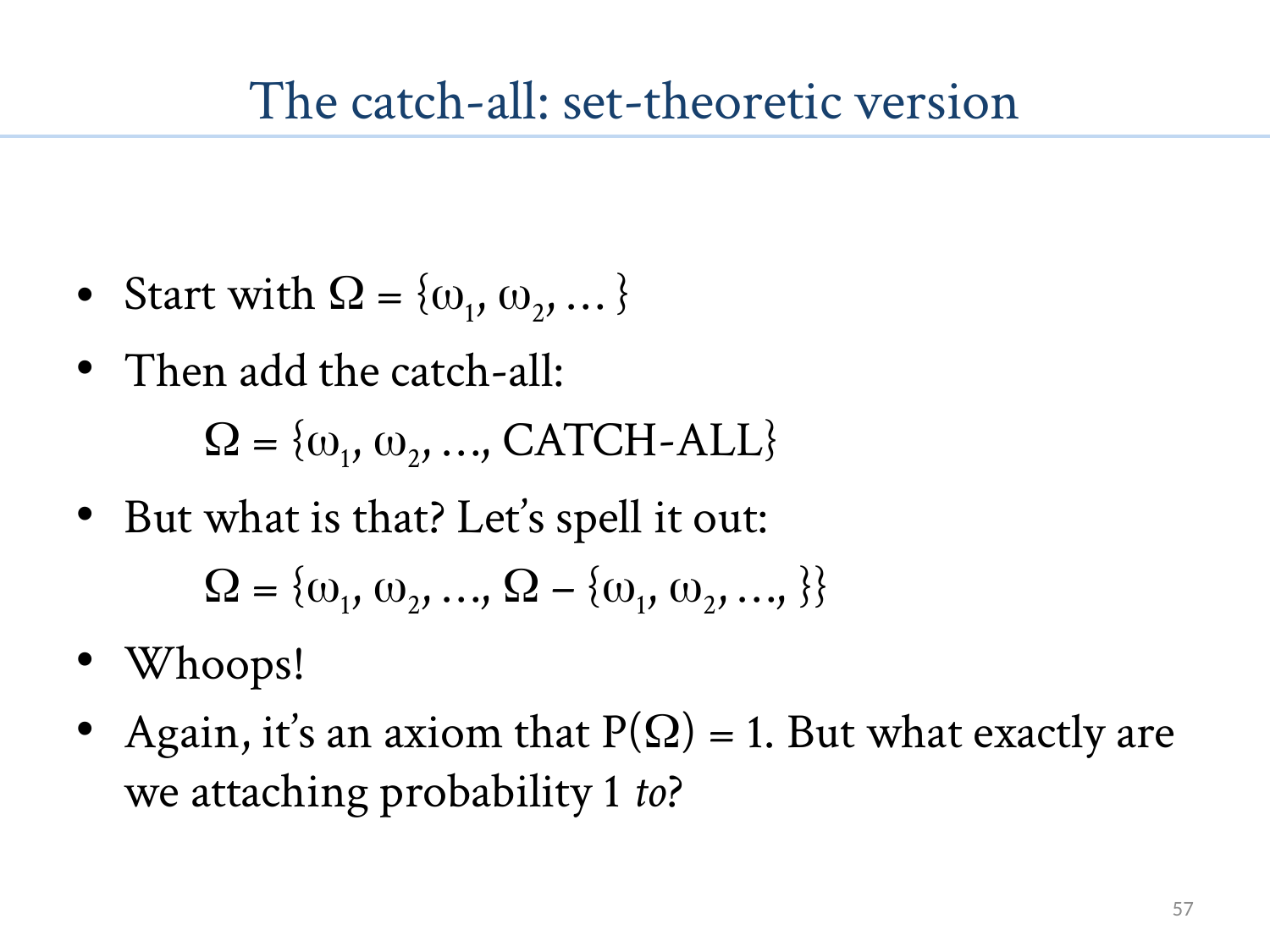

# The catch-all: set-theoretic version

Start with Ω = {ω1, ω2, … }
Then add the catch-all:
	Ω = {ω1, ω2, …, CATCH-ALL}
But what is that? Let’s spell it out:
	Ω = {ω1, ω2, …, Ω – {ω1, ω2, …, }}
Whoops!
Again, it’s an axiom that P(Ω) = 1. But what exactly are we attaching probability 1 to?

57